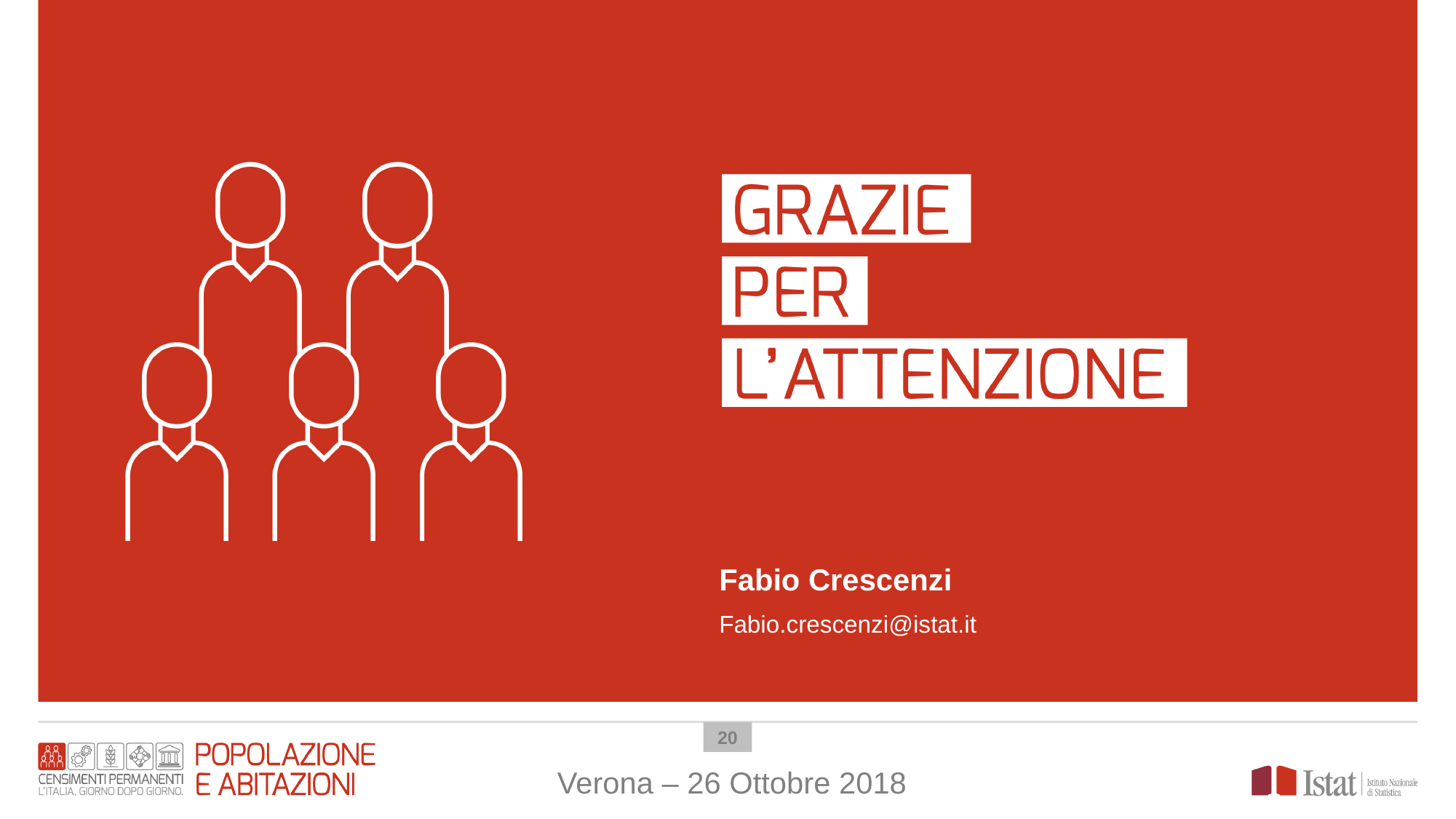

Fabio Crescenzi
Fabio.crescenzi@istat.it
20
Verona – 26 Ottobre 2018